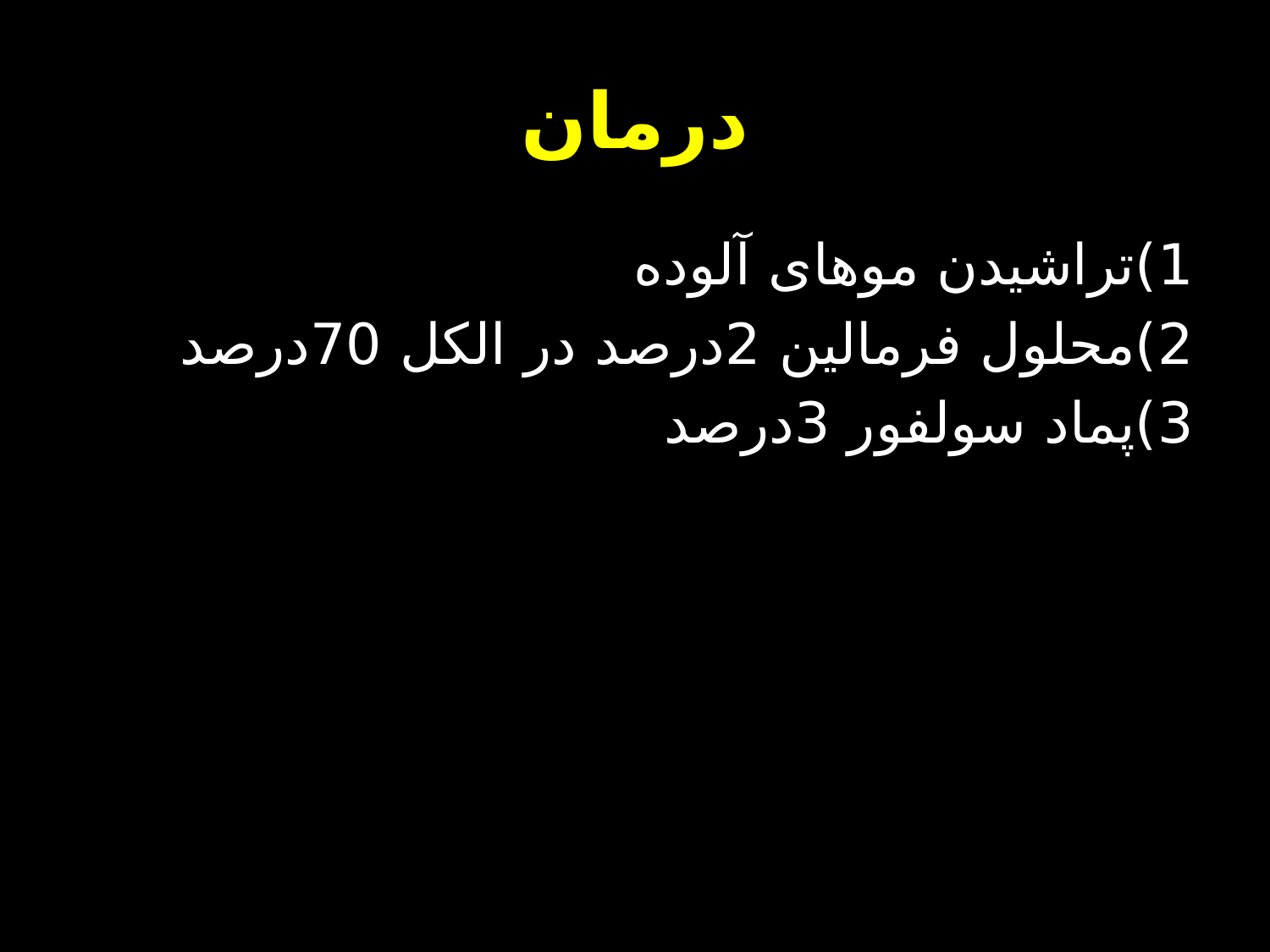

# درمان
1)تراشیدن موهای آلوده
2)محلول فرمالین 2درصد در الکل 70درصد
3)پماد سولفور 3درصد